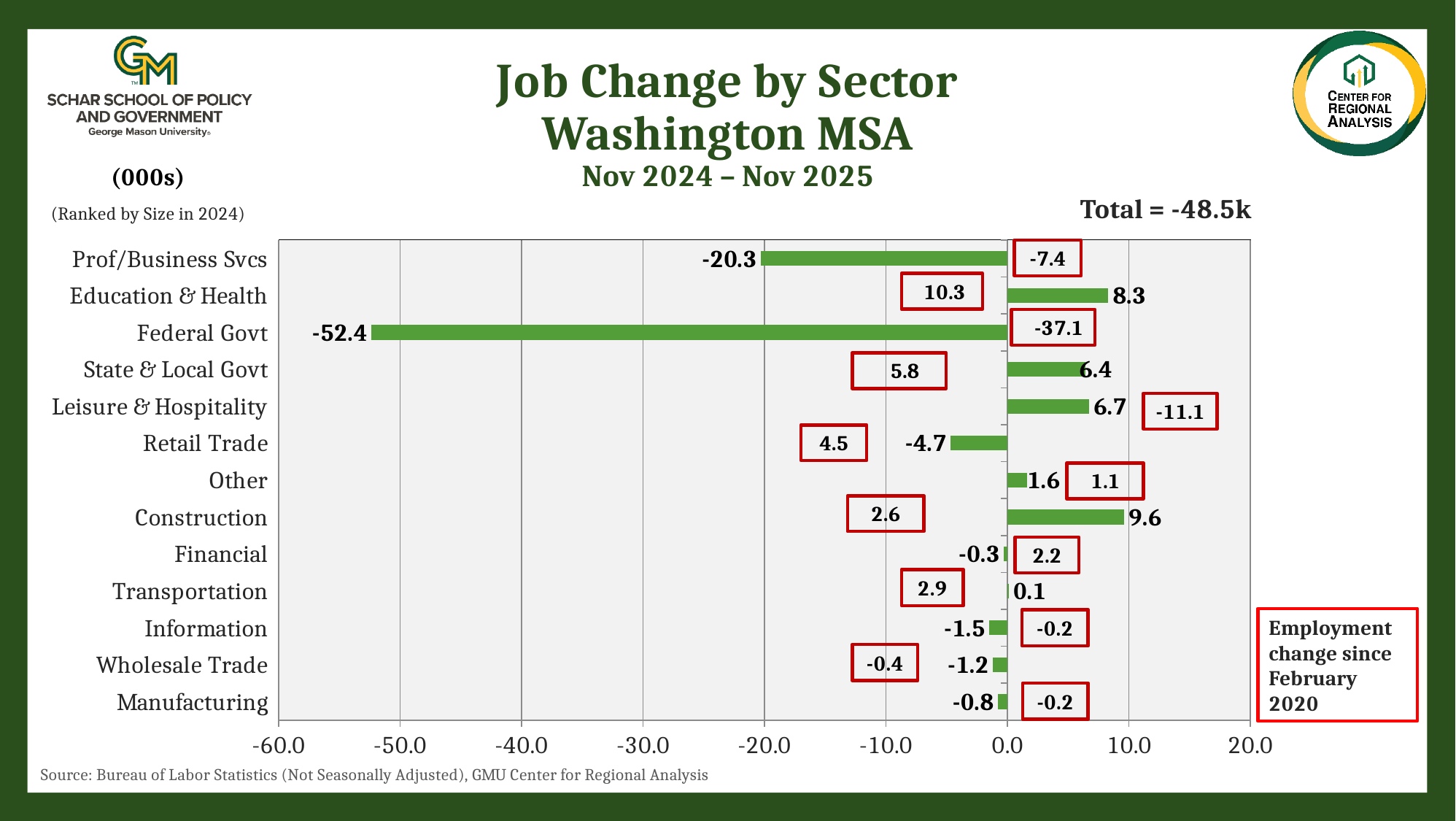

Job Change by Sector
Washington MSA
Nov 2024 – Nov 2025
(000s)
Total = -48.5k
(Ranked by Size in 2024)

### Chart

| Category | MOTYC |
|---|---|
| Manufacturing | -0.8 |
| Wholesale Trade | -1.2 |
| Information | -1.5 |
| Transportation | 0.1 |
| Financial | -0.3 |
| Construction | 9.6 |
| Other | 1.6 |
| Retail Trade | -4.7 |
| Leisure & Hospitality | 6.7 |
| State & Local Govt | 6.399999999999999 |
| Federal Govt | -52.4 |
| Education & Health | 8.3 |
| Prof/Business Svcs | -20.3 |
2.9
Employment change since February 2020
-0.2
-0.4
-0.2
Source: Bureau of Labor Statistics (Not Seasonally Adjusted), GMU Center for Regional Analysis